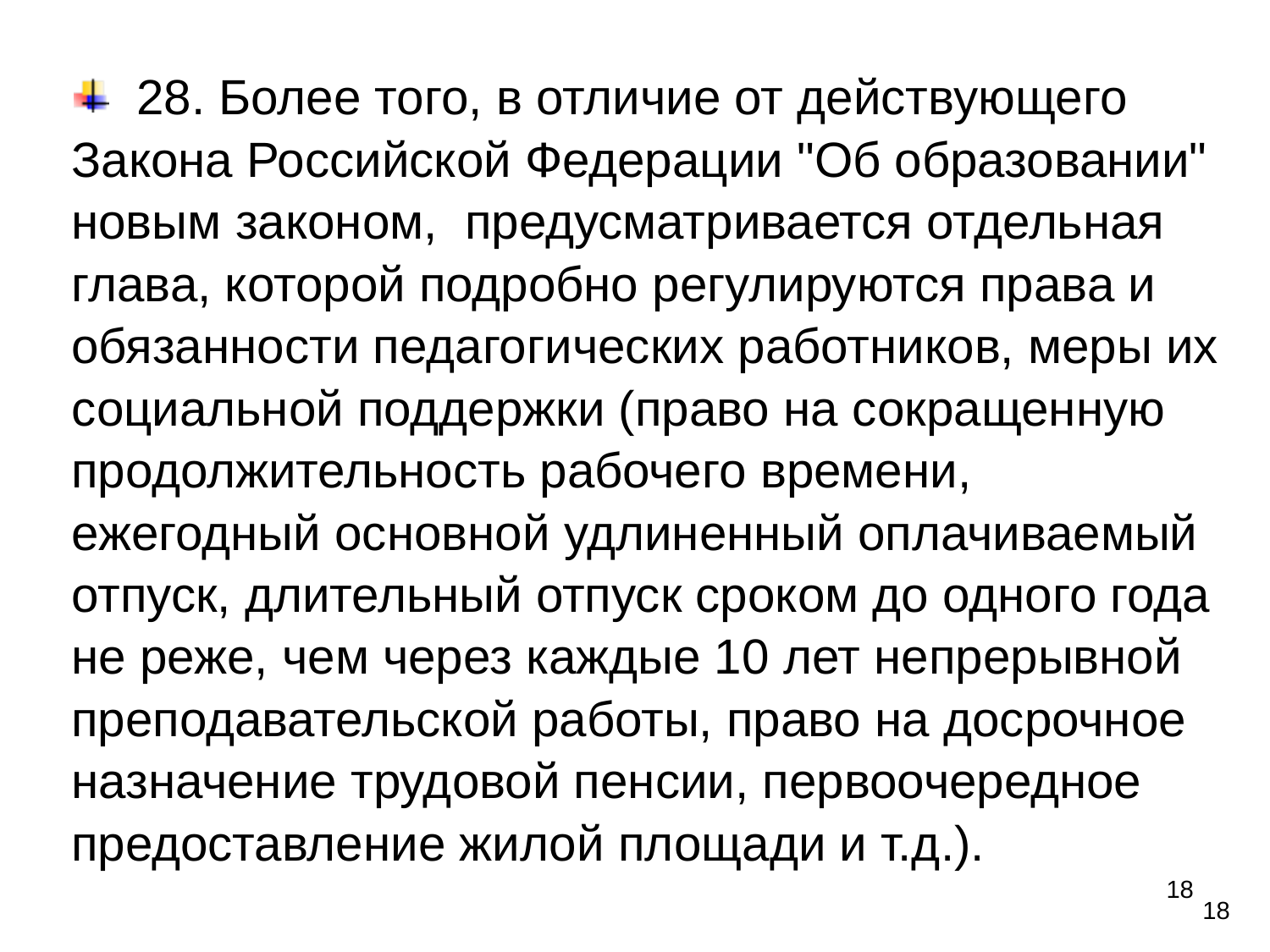

28. Более того, в отличие от действующего Закона Российской Федерации "Об образовании" новым законом,  предусматривается отдельная глава, которой подробно регулируются права и обязанности педагогических работников, меры их социальной поддержки (право на сокращенную продолжительность рабочего времени, ежегодный основной удлиненный оплачиваемый отпуск, длительный отпуск сроком до одного года не реже, чем через каждые 10 лет непрерывной преподавательской работы, право на досрочное назначение трудовой пенсии, первоочередное предоставление жилой площади и т.д.).
18
18